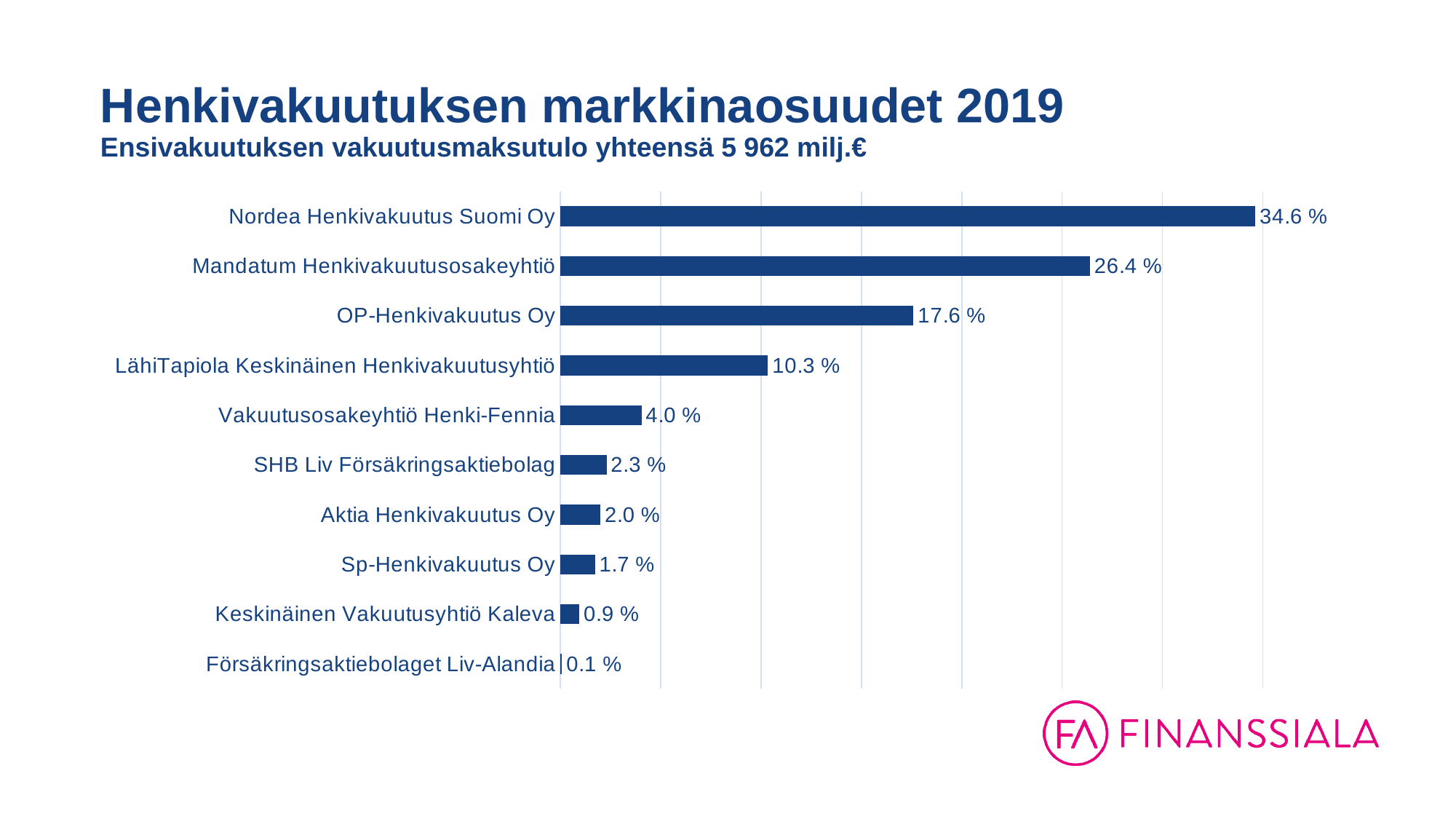

# Henkivakuutuksen markkinaosuudet 2019 Ensivakuutuksen vakuutusmaksutulo yhteensä 5 962 milj.€

### Chart

| Category | Sarake2 |
|---|---|
| Nordea Henkivakuutus Suomi Oy | 0.3462068058691388 |
| Mandatum Henkivakuutusosakeyhtiö | 0.26385028147862905 |
| OP-Henkivakuutus Oy | 0.17594770733199586 |
| LähiTapiola Keskinäinen Henkivakuutusyhtiö | 0.10336570150284059 |
| Vakuutusosakeyhtiö Henki-Fennia | 0.04041397803114898 |
| SHB Liv Försäkringsaktiebolag | 0.022938755630662735 |
| Aktia Henkivakuutus Oy | 0.01989218511475667 |
| Sp-Henkivakuutus Oy | 0.017208385423287974 |
| Keskinäinen Vakuutusyhtiö Kaleva | 0.009392292621043526 |
| Försäkringsaktiebolaget Liv-Alandia | 0.0007839069964957312 |